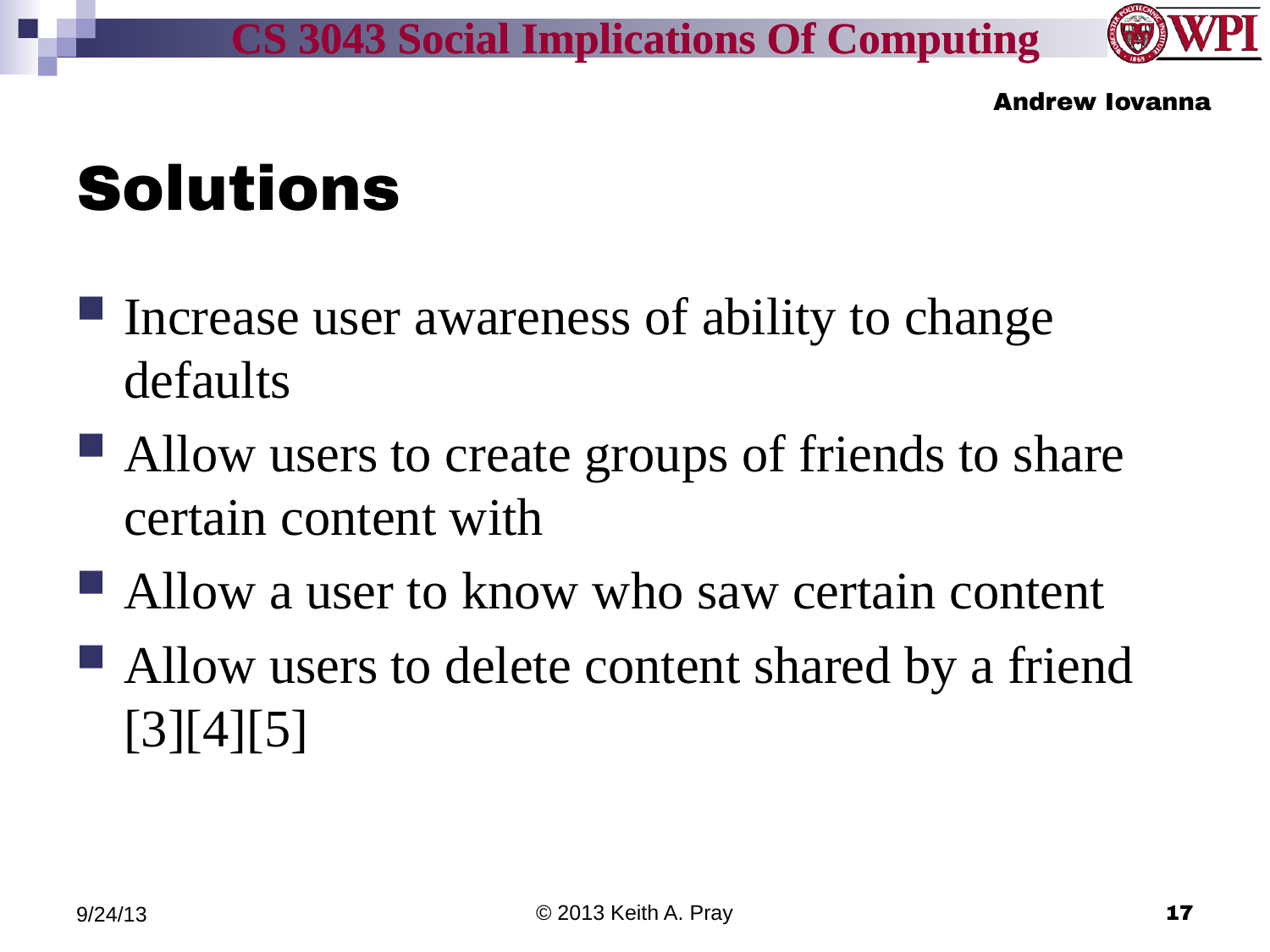

Andrew Iovanna
# Solutions
Increase user awareness of ability to change defaults
Allow users to create groups of friends to share certain content with
Allow a user to know who saw certain content
Allow users to delete content shared by a friend [3][4][5]

9/24/13
© 2013 Keith A. Pray
17